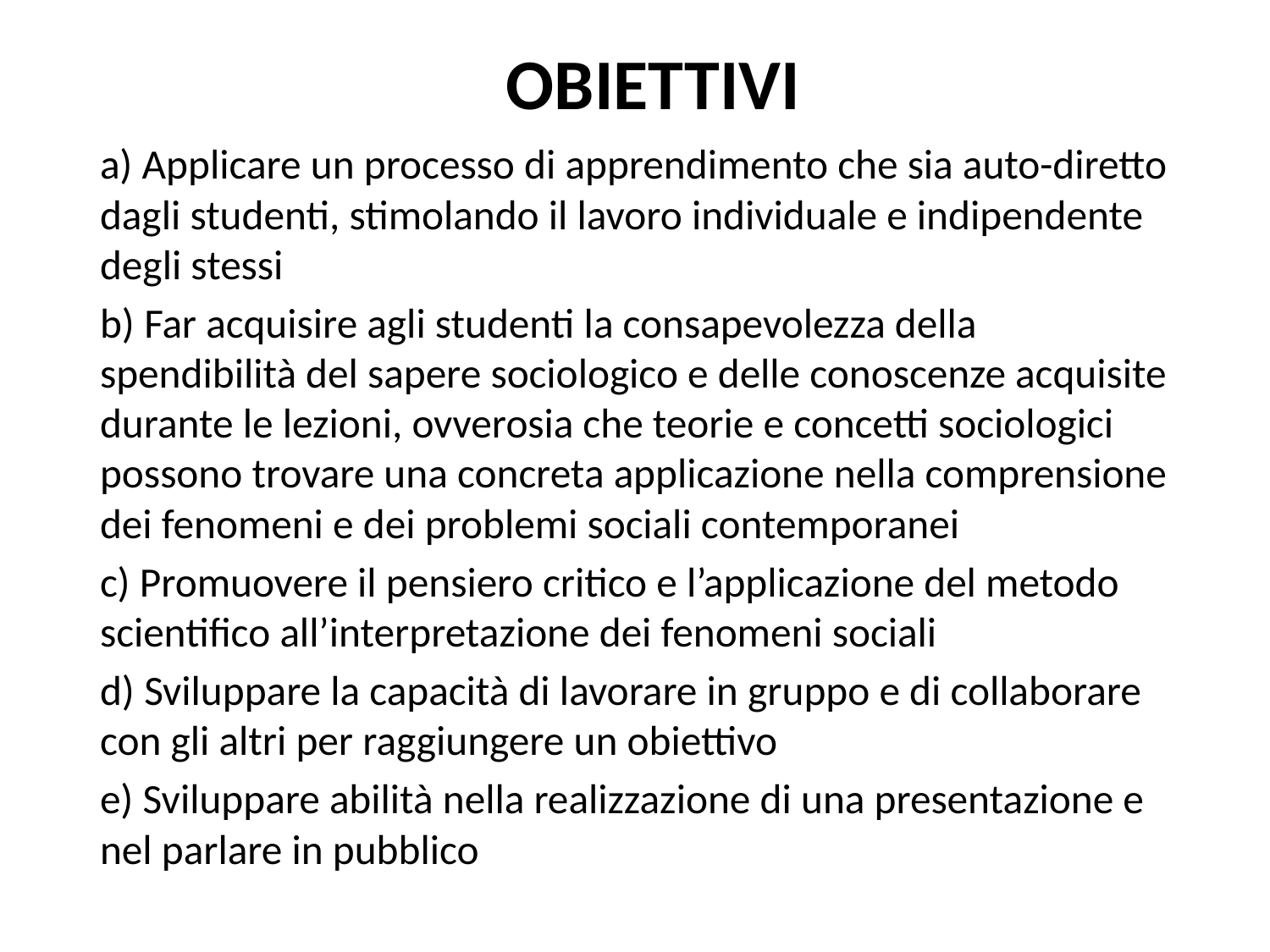

# OBIETTIVI
a) Applicare un processo di apprendimento che sia auto-diretto dagli studenti, stimolando il lavoro individuale e indipendente degli stessi
b) Far acquisire agli studenti la consapevolezza della spendibilità del sapere sociologico e delle conoscenze acquisite durante le lezioni, ovverosia che teorie e concetti sociologici possono trovare una concreta applicazione nella comprensione dei fenomeni e dei problemi sociali contemporanei
c) Promuovere il pensiero critico e l’applicazione del metodo scientifico all’interpretazione dei fenomeni sociali
d) Sviluppare la capacità di lavorare in gruppo e di collaborare con gli altri per raggiungere un obiettivo
e) Sviluppare abilità nella realizzazione di una presentazione e nel parlare in pubblico